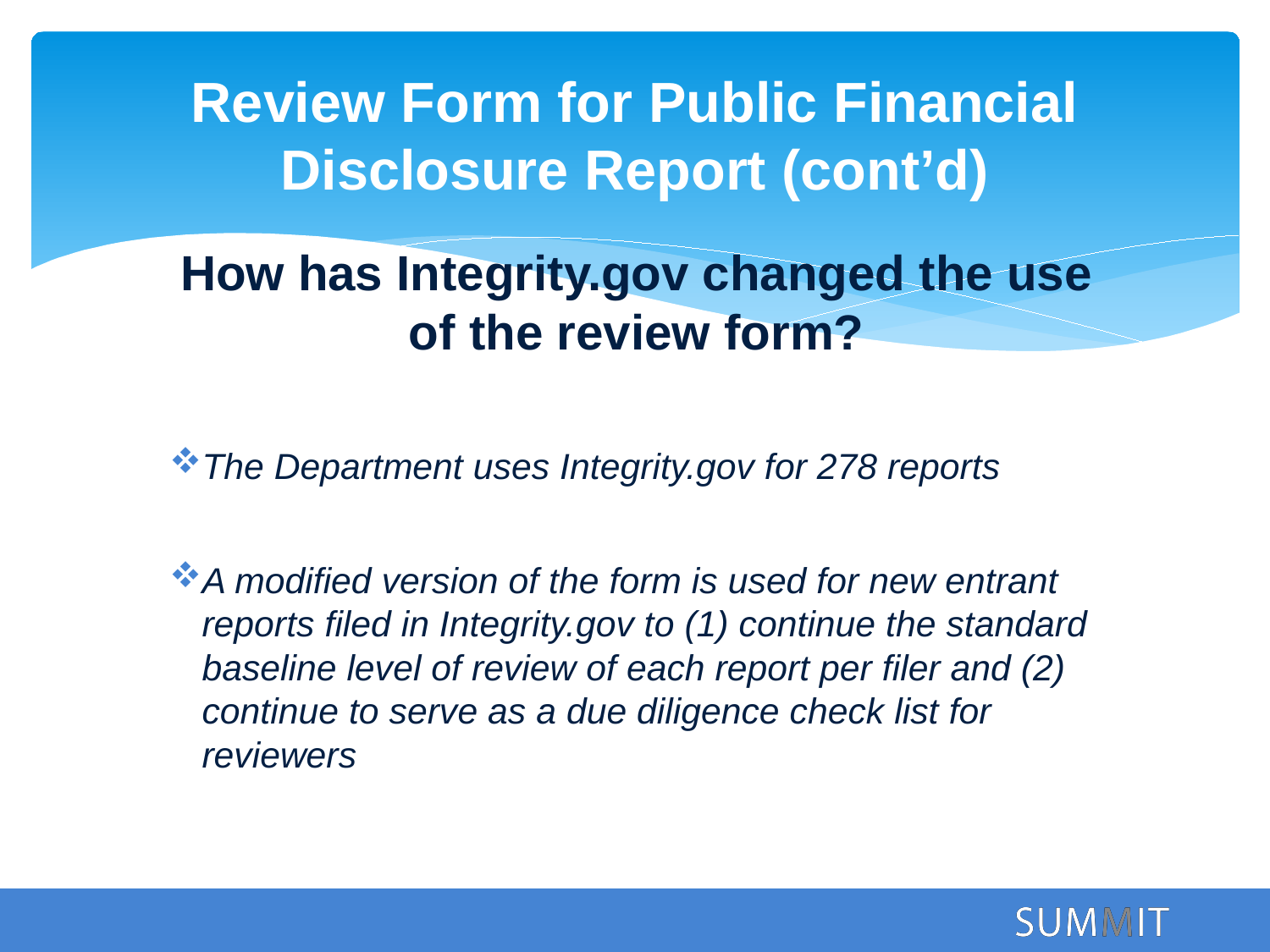

# Review Form for Public Financial Disclosure Report (cont’d)
How has Integrity.gov changed the use of the review form?

The Department uses Integrity.gov for 278 reports

A modified version of the form is used for new entrant reports filed in Integrity.gov to (1) continue the standard baseline level of review of each report per filer and (2) continue to serve as a due diligence check list for reviewers